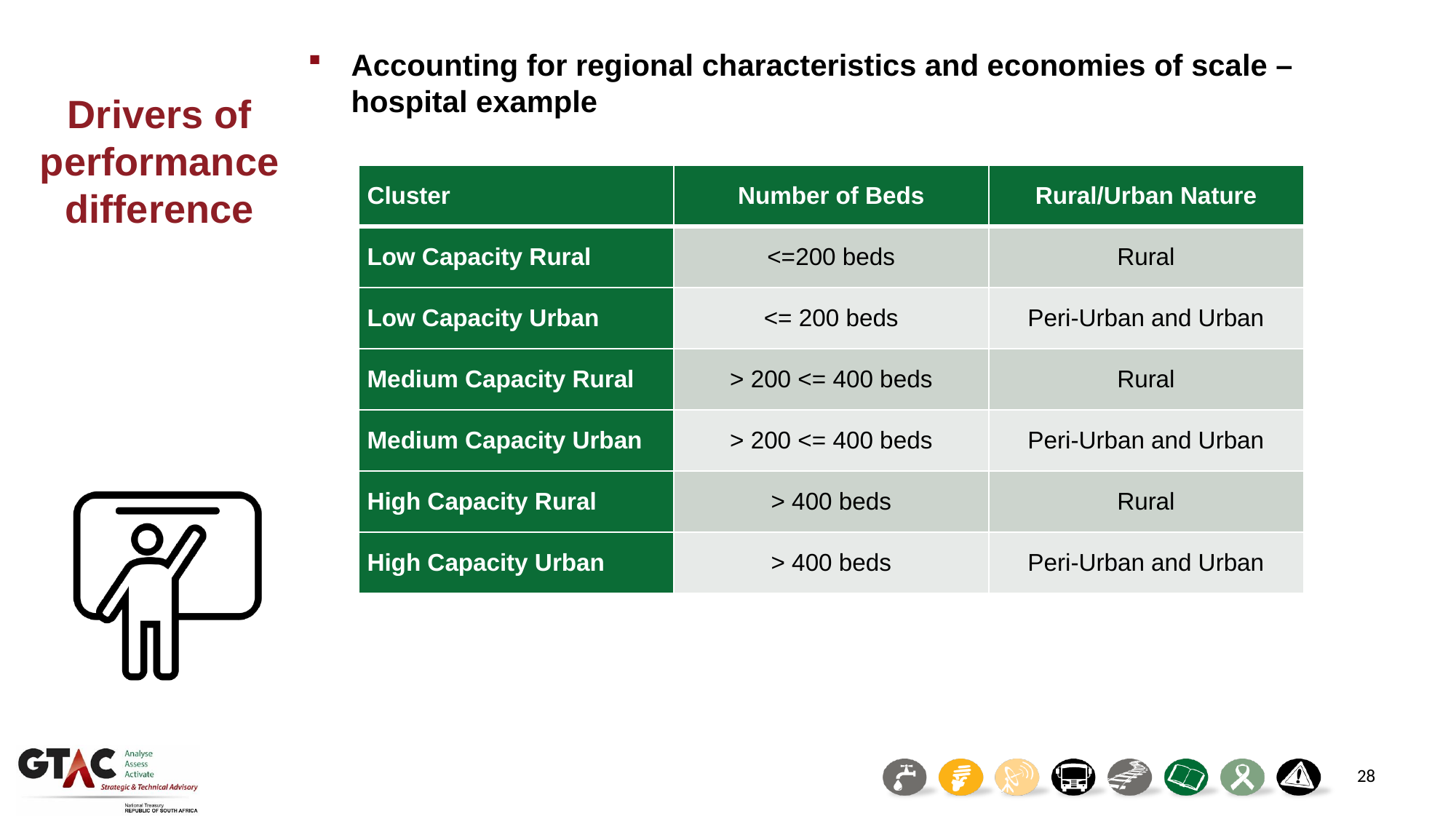

Accounting for regional characteristics and economies of scale – hospital example
Drivers of performance difference
| Cluster | Number of Beds | Rural/Urban Nature |
| --- | --- | --- |
| Low Capacity Rural | <=200 beds | Rural |
| Low Capacity Urban | <= 200 beds | Peri-Urban and Urban |
| Medium Capacity Rural | > 200 <= 400 beds | Rural |
| Medium Capacity Urban | > 200 <= 400 beds | Peri-Urban and Urban |
| High Capacity Rural | > 400 beds | Rural |
| High Capacity Urban | > 400 beds | Peri-Urban and Urban |
28